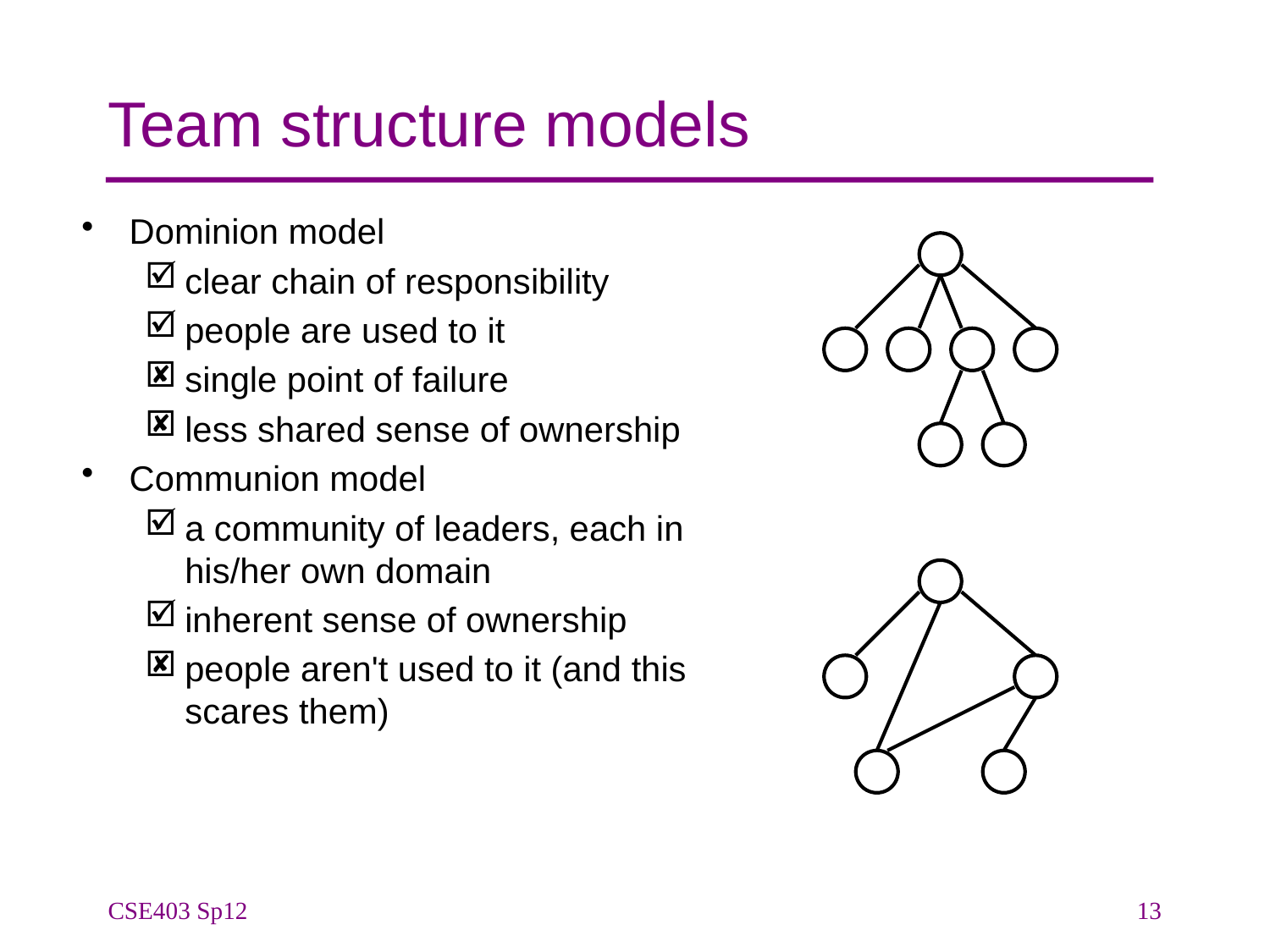

# Team structure models
Dominion model
clear chain of responsibility
people are used to it
single point of failure
less shared sense of ownership
Communion model
a community of leaders, each in his/her own domain
inherent sense of ownership
people aren't used to it (and this scares them)

CSE403 Sp12
13